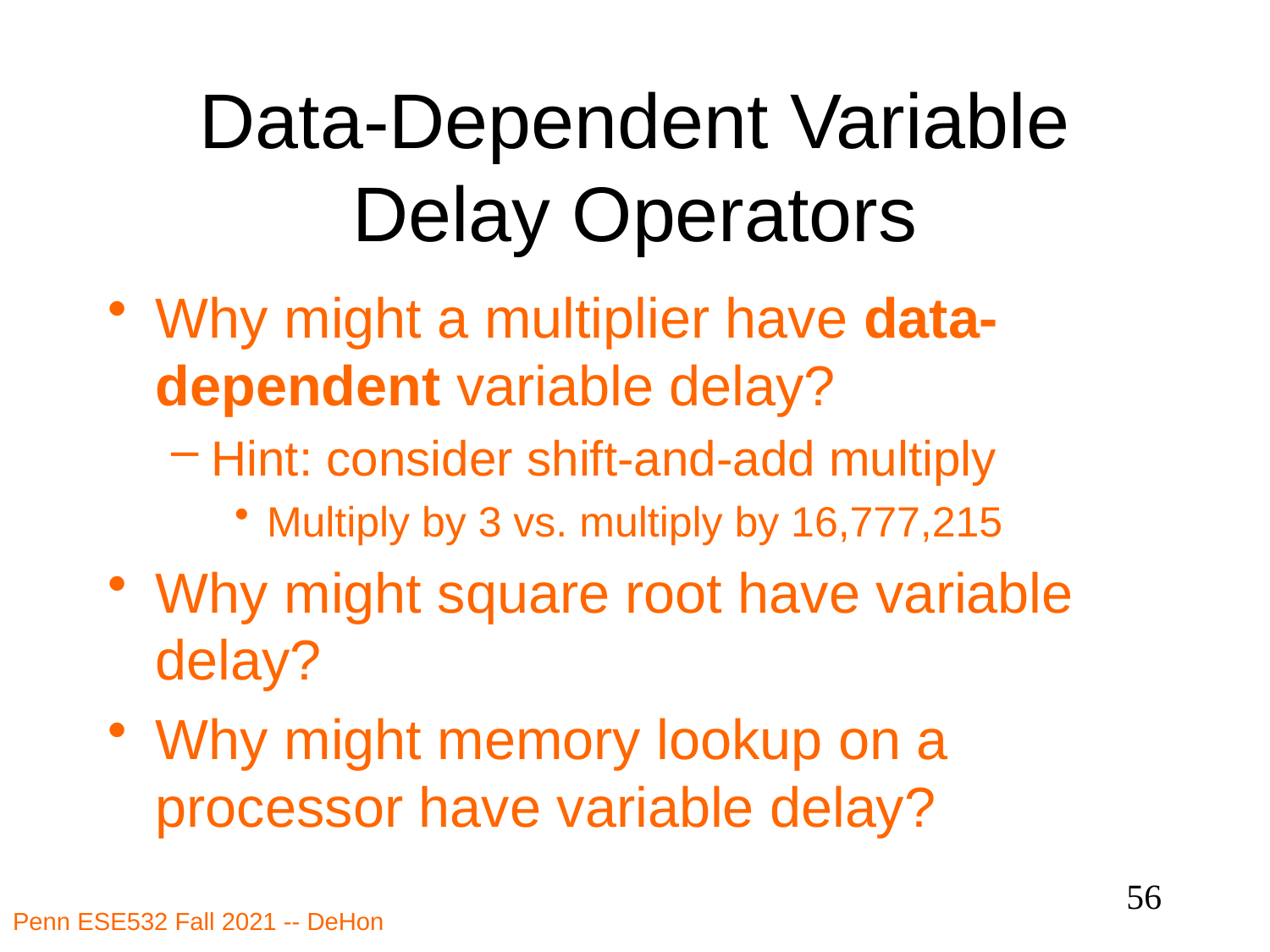

# Data-Dependent Variable Delay Operators
Why might a multiplier have data-dependent variable delay?
Hint: consider shift-and-add multiply
Multiply by 3 vs. multiply by 16,777,215
Why might square root have variable delay?
Why might memory lookup on a processor have variable delay?

56
Penn ESE532 Fall 2021 -- DeHon